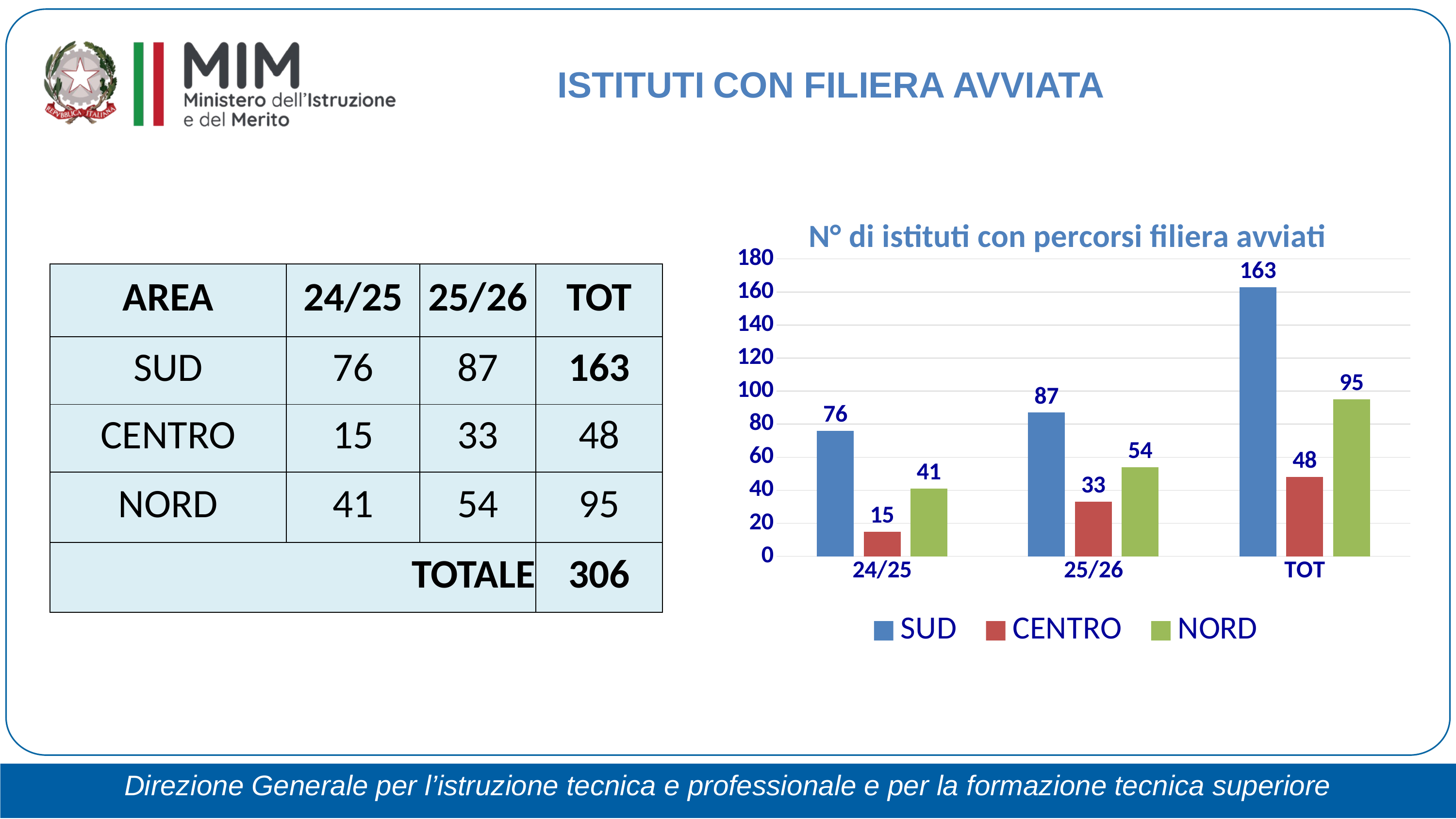

ISTITUTI CON FILIERA AVVIATA

### Chart: N° di istituti con percorsi filiera avviati

| Category | SUD | CENTRO | NORD |
|---|---|---|---|
| 24/25 | 76.0 | 15.0 | 41.0 |
| 25/26 | 87.0 | 33.0 | 54.0 |
| TOT | 163.0 | 48.0 | 95.0 |
| AREA | 24/25 | 25/26 | TOT |
| --- | --- | --- | --- |
| SUD | 76 | 87 | 163 |
| CENTRO | 15 | 33 | 48 |
| NORD | 41 | 54 | 95 |
| TOTALE |  |  | 306 |